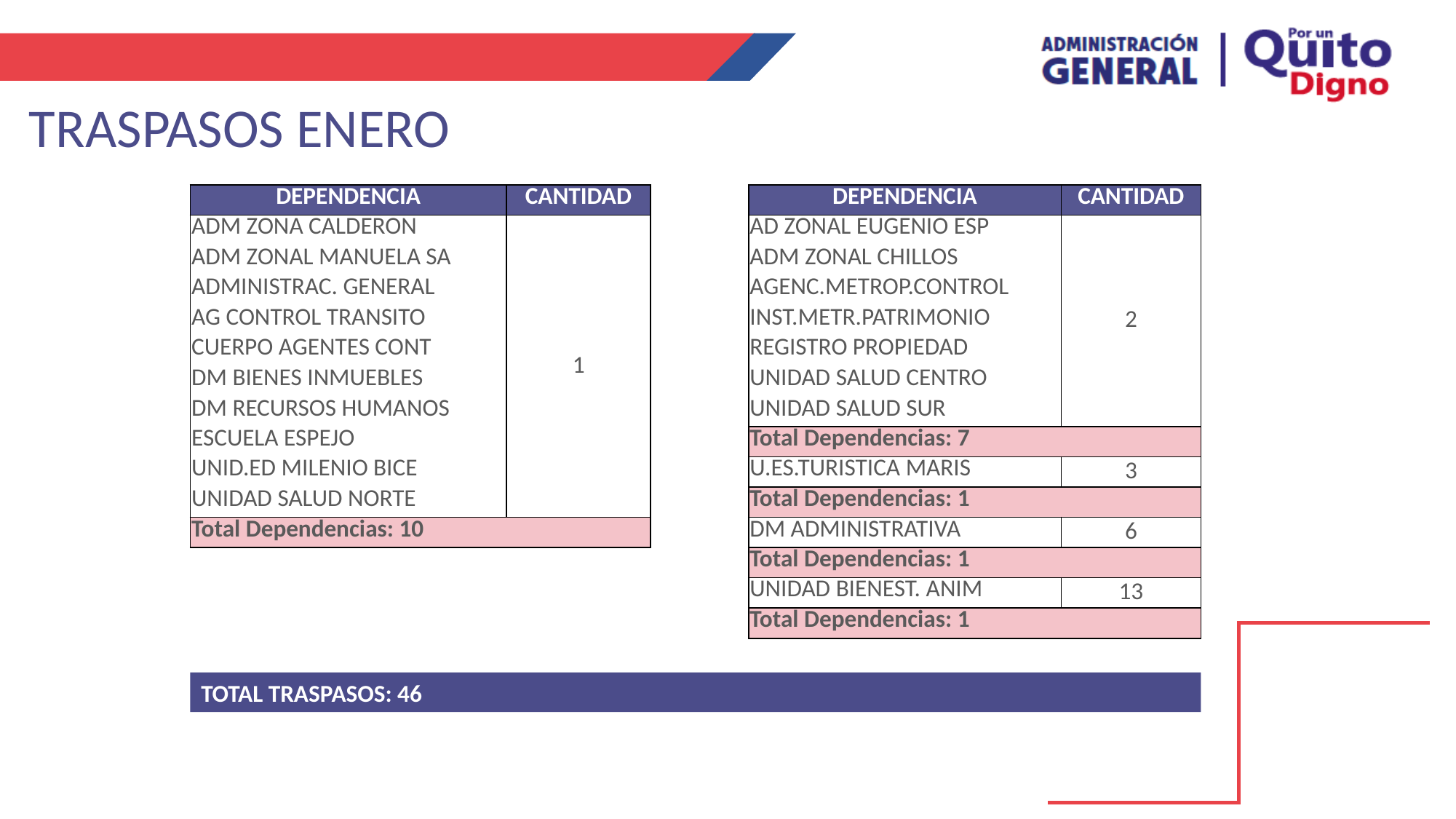

TRASPASOS ENERO

| DEPENDENCIA | CANTIDAD |
| --- | --- |
| ADM ZONA CALDERON | 1 |
| ADM ZONAL MANUELA SA |  |
| ADMINISTRAC. GENERAL |  |
| AG CONTROL TRANSITO |  |
| CUERPO AGENTES CONT |  |
| DM BIENES INMUEBLES |  |
| DM RECURSOS HUMANOS |  |
| ESCUELA ESPEJO |  |
| UNID.ED MILENIO BICE |  |
| UNIDAD SALUD NORTE |  |
| Total Dependencias: 10 |  |
| DEPENDENCIA | CANTIDAD |
| --- | --- |
| AD ZONAL EUGENIO ESP | 2 |
| ADM ZONAL CHILLOS |  |
| AGENC.METROP.CONTROL |  |
| INST.METR.PATRIMONIO |  |
| REGISTRO PROPIEDAD |  |
| UNIDAD SALUD CENTRO |  |
| UNIDAD SALUD SUR |  |
| Total Dependencias: 7 |  |
| U.ES.TURISTICA MARIS | 3 |
| Total Dependencias: 1 |  |
| DM ADMINISTRATIVA | 6 |
| Total Dependencias: 1 |  |
| UNIDAD BIENEST. ANIM | 13 |
| Total Dependencias: 1 |  |
TOTAL TRASPASOS: 46